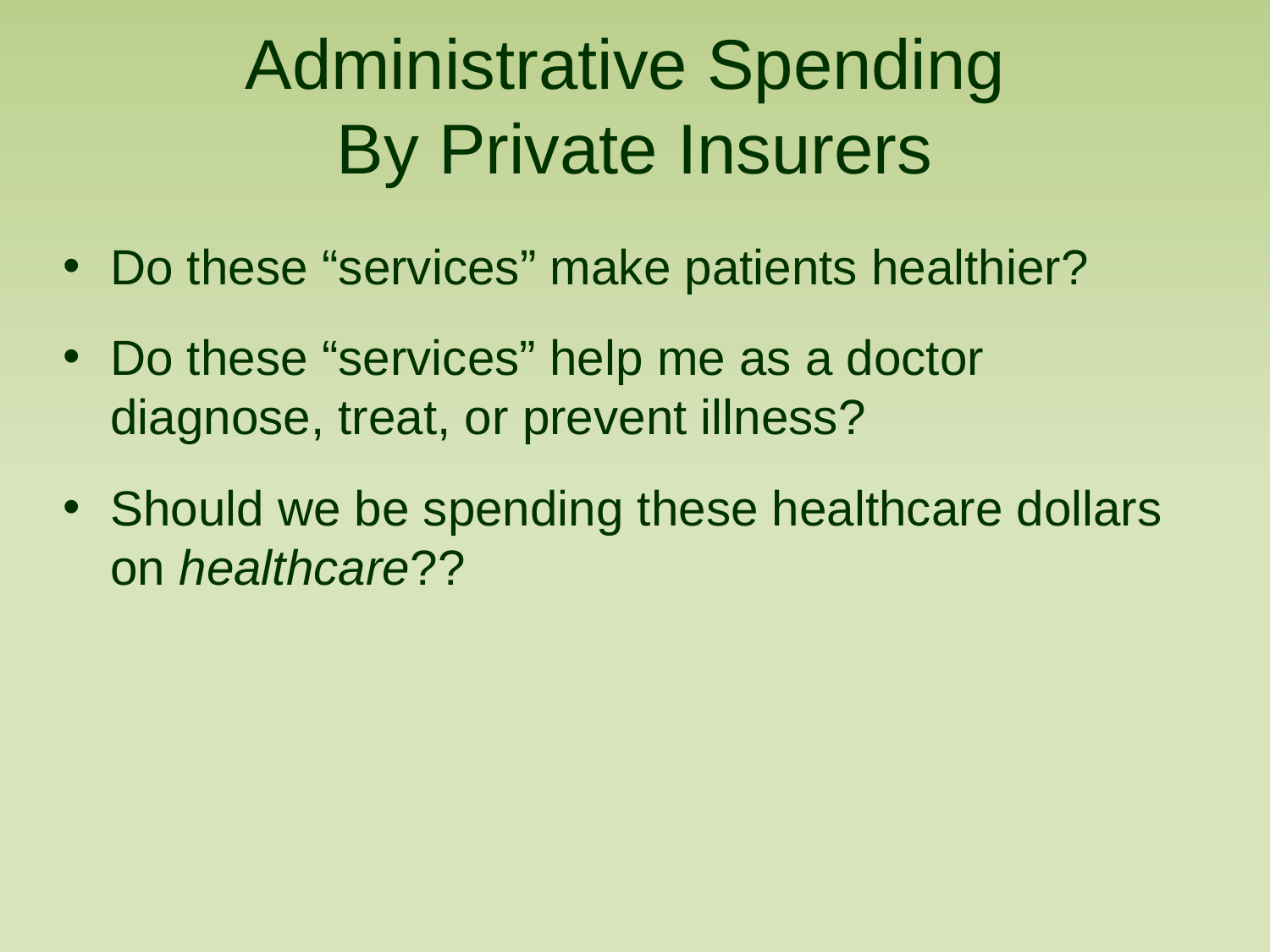

# Administrative Spending By Private Insurers
Do these “services” make patients healthier?
Do these “services” help me as a doctor diagnose, treat, or prevent illness?
Should we be spending these healthcare dollars on healthcare??